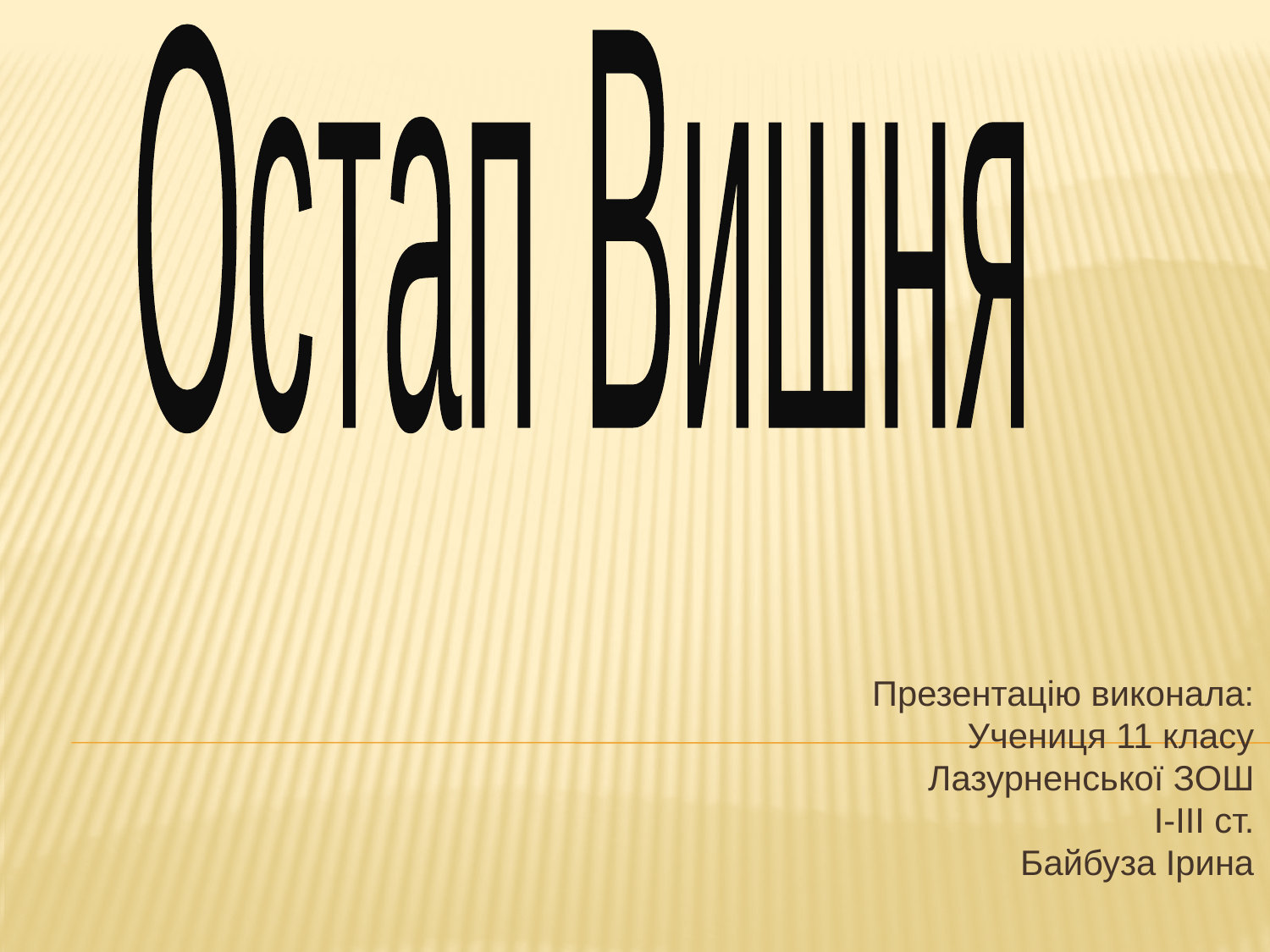

Остап Вишня
#
Презентацію виконала:
Учениця 11 класу
Лазурненської ЗОШ
І-ІІІ ст.
Байбуза Ірина